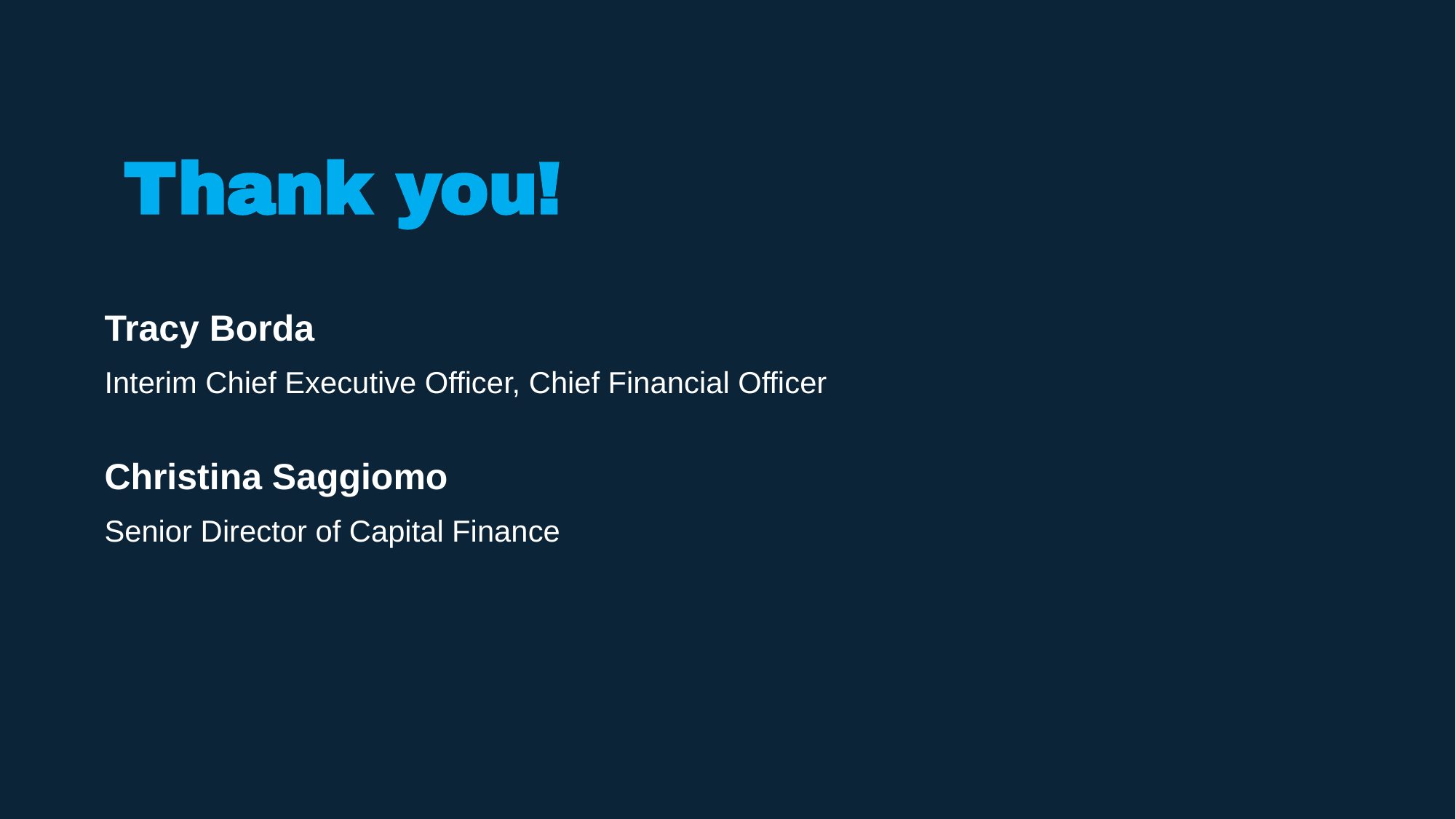

Thank you!
Tracy Borda
Interim Chief Executive Officer, Chief Financial Officer

Christina Saggiomo
Senior Director of Capital Finance